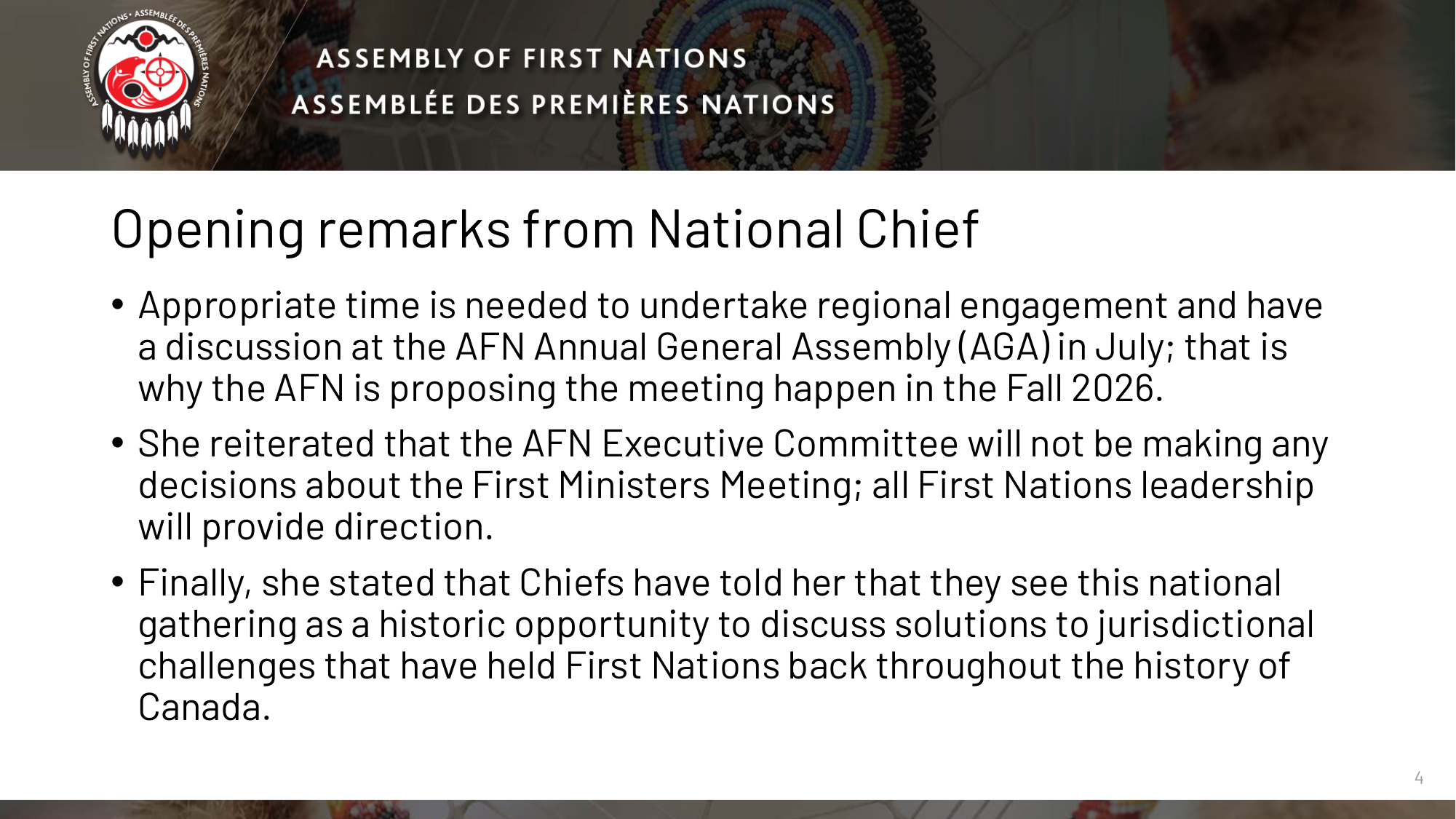

# Opening remarks from National Chief
Appropriate time is needed to undertake regional engagement and have a discussion at the AFN Annual General Assembly (AGA) in July; that is why the AFN is proposing the meeting happen in the Fall 2026.
She reiterated that the AFN Executive Committee will not be making any decisions about the First Ministers Meeting; all First Nations leadership will provide direction.
Finally, she stated that Chiefs have told her that they see this national gathering as a historic opportunity to discuss solutions to jurisdictional challenges that have held First Nations back throughout the history of Canada.
4